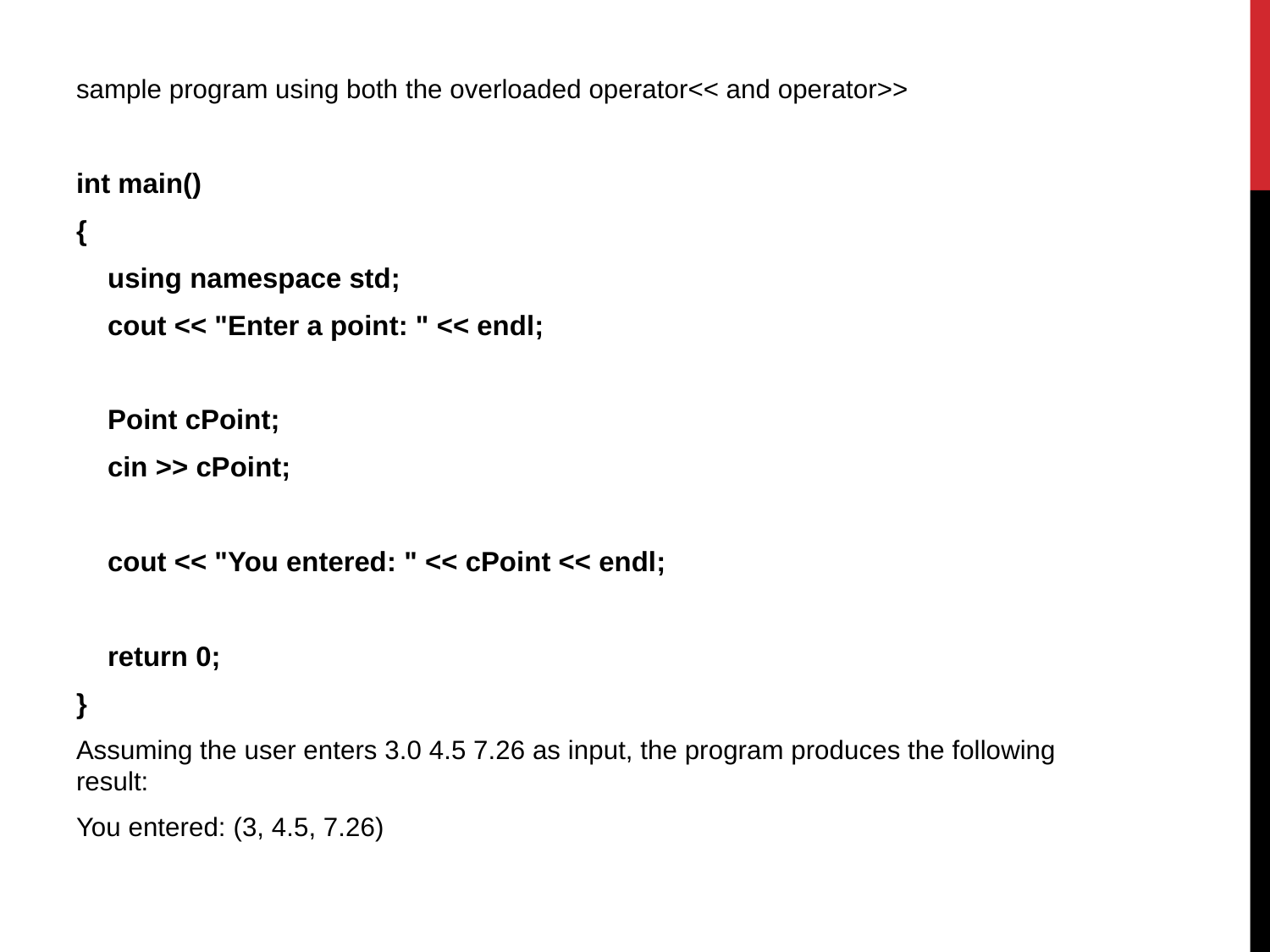

sample program using both the overloaded operator<< and operator>>

int main()
{
    using namespace std;
    cout << "Enter a point: " << endl;

    Point cPoint;
    cin >> cPoint;

    cout << "You entered: " << cPoint << endl;

    return 0;
}
Assuming the user enters 3.0 4.5 7.26 as input, the program produces the following result:
You entered: (3, 4.5, 7.26)